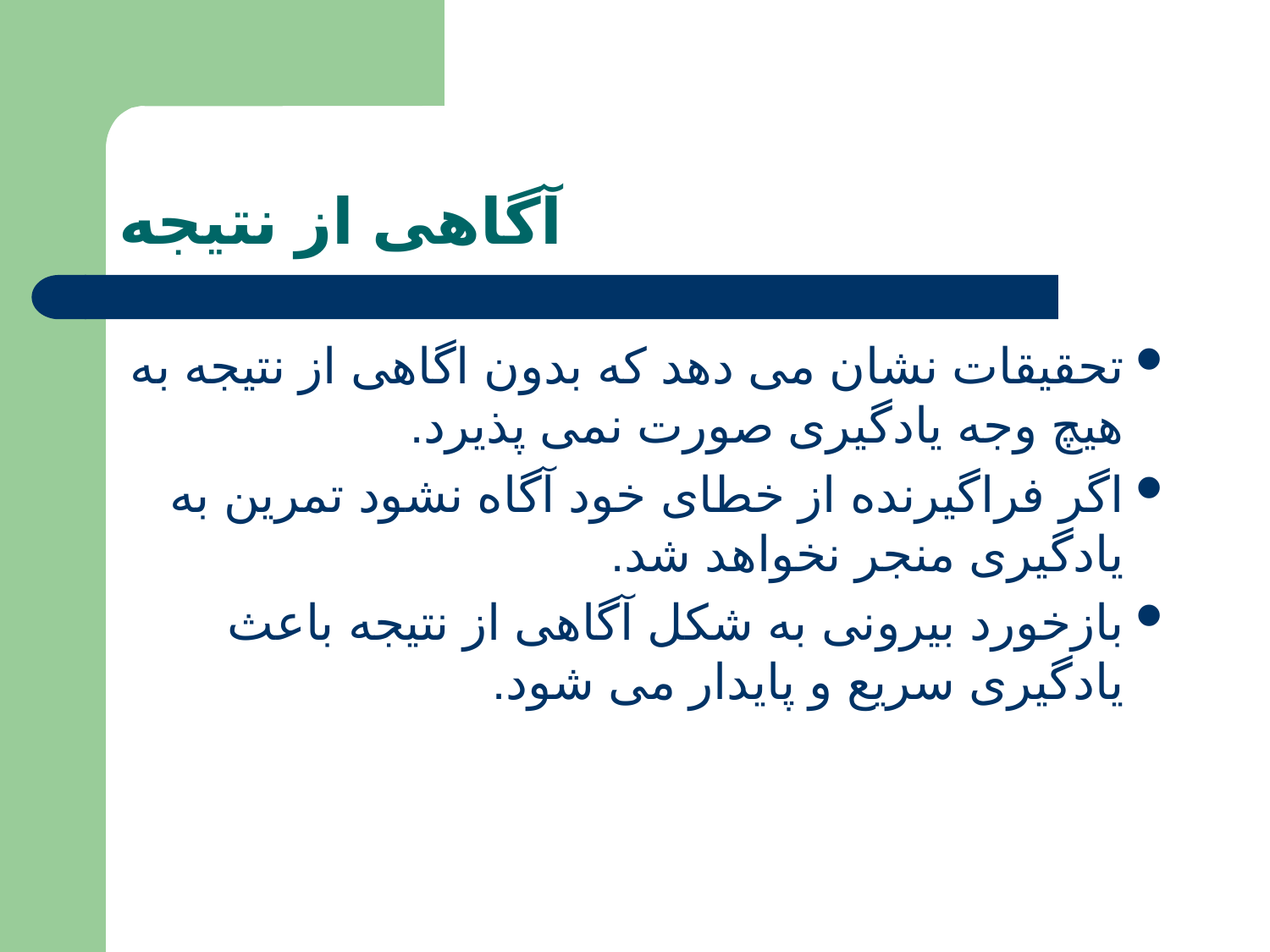

# آگاهی از نتیجه
تحقیقات نشان می دهد که بدون اگاهی از نتیجه به هیچ وجه یادگیری صورت نمی پذیرد.
اگر فراگیرنده از خطای خود آگاه نشود تمرین به یادگیری منجر نخواهد شد.
بازخورد بیرونی به شکل آگاهی از نتیجه باعث یادگیری سریع و پایدار می شود.